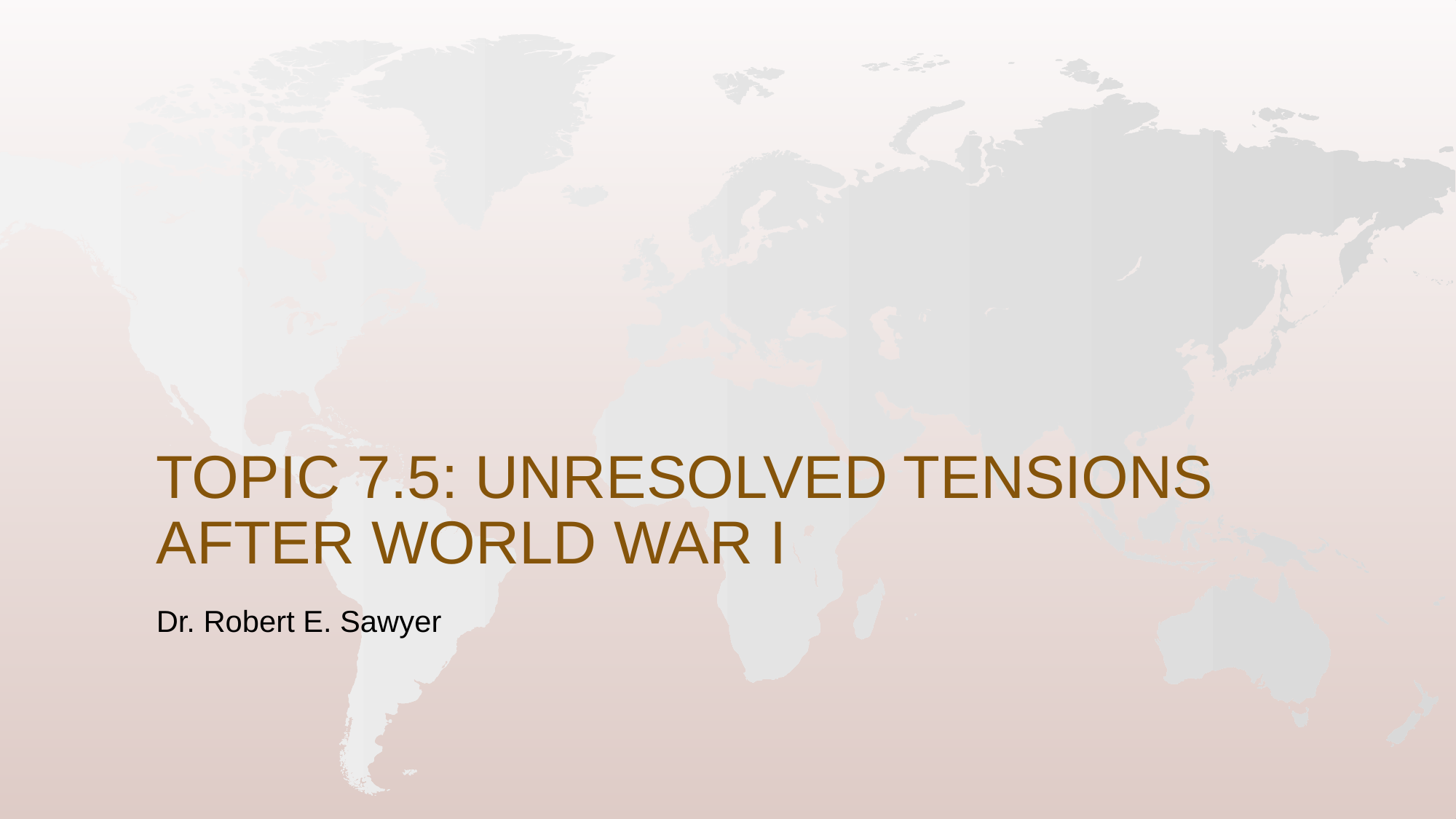

# Topic 7.5: Unresolved Tensions After World War I
Dr. Robert E. Sawyer